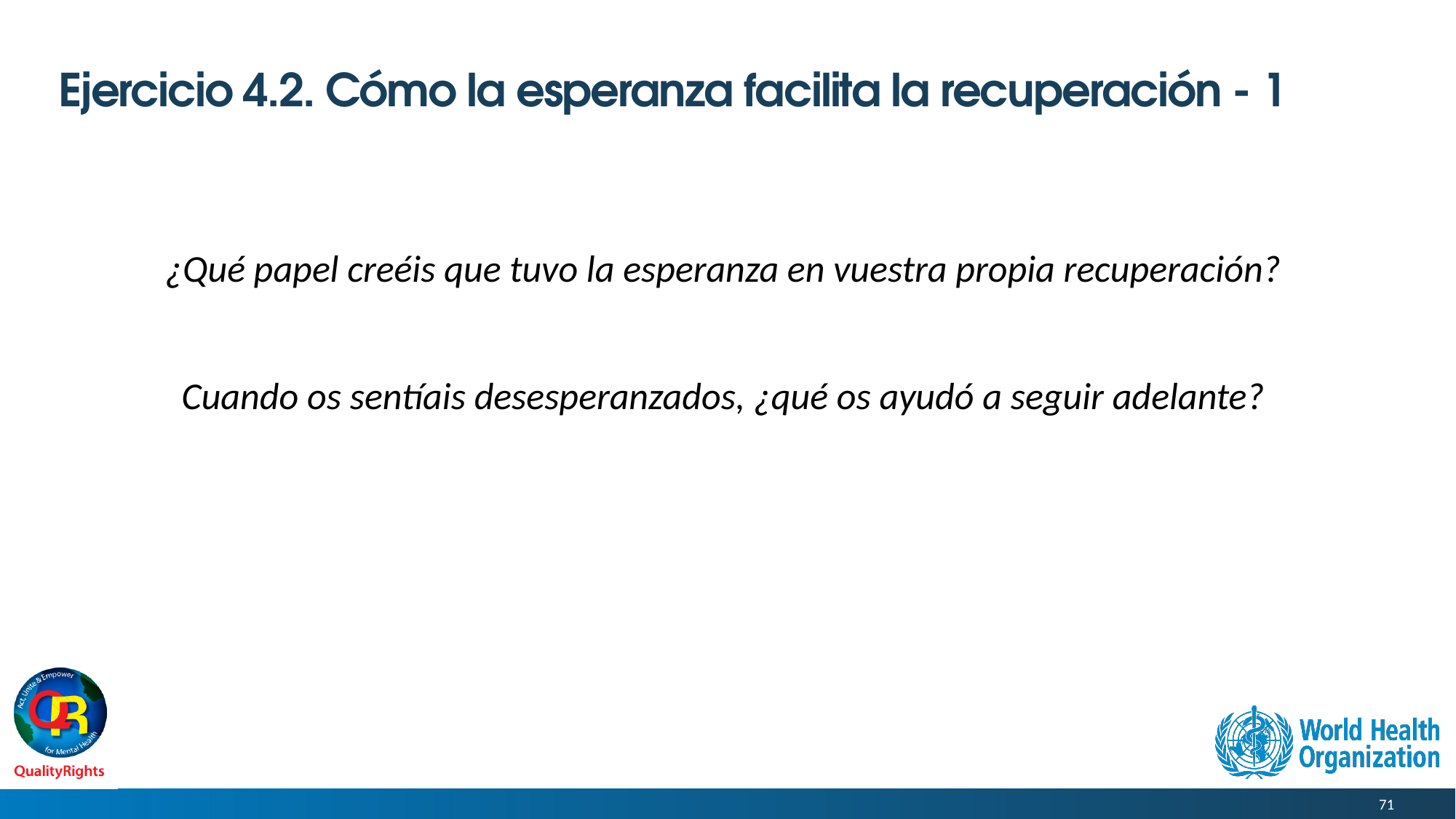

# Ejercicio 4.2. Cómo la esperanza facilita la recuperación - 1

¿Qué papel creéis que tuvo la esperanza en vuestra propia recuperación?

Cuando os sentíais desesperanzados, ¿qué os ayudó a seguir adelante?